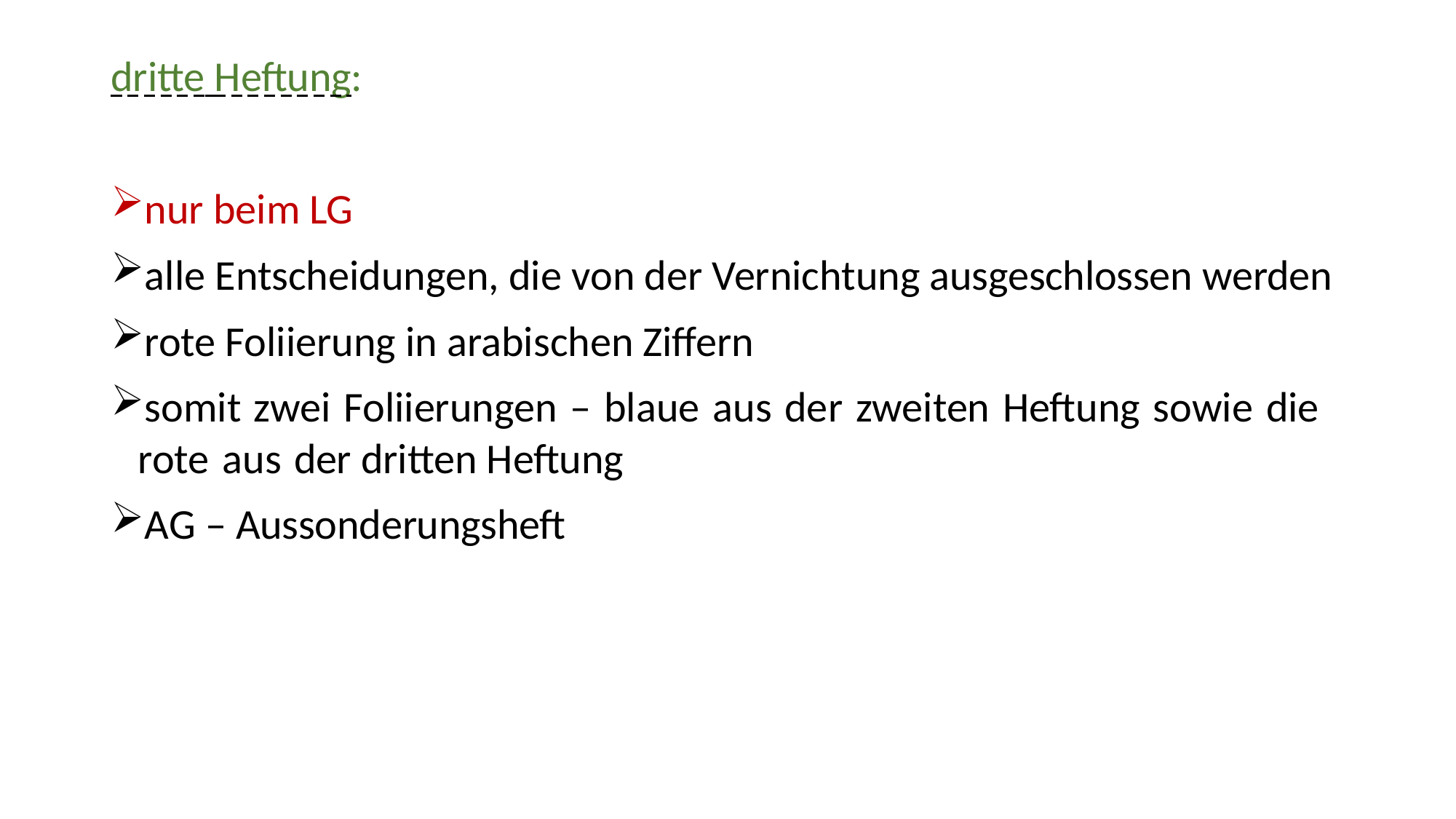

dritte Heftung:

nur beim LG
alle Entscheidungen, die von der Vernichtung ausgeschlossen werden
rote Foliierung in arabischen Ziffern
somit zwei Foliierungen – blaue aus der zweiten Heftung sowie die rote aus der dritten Heftung
AG – Aussonderungsheft